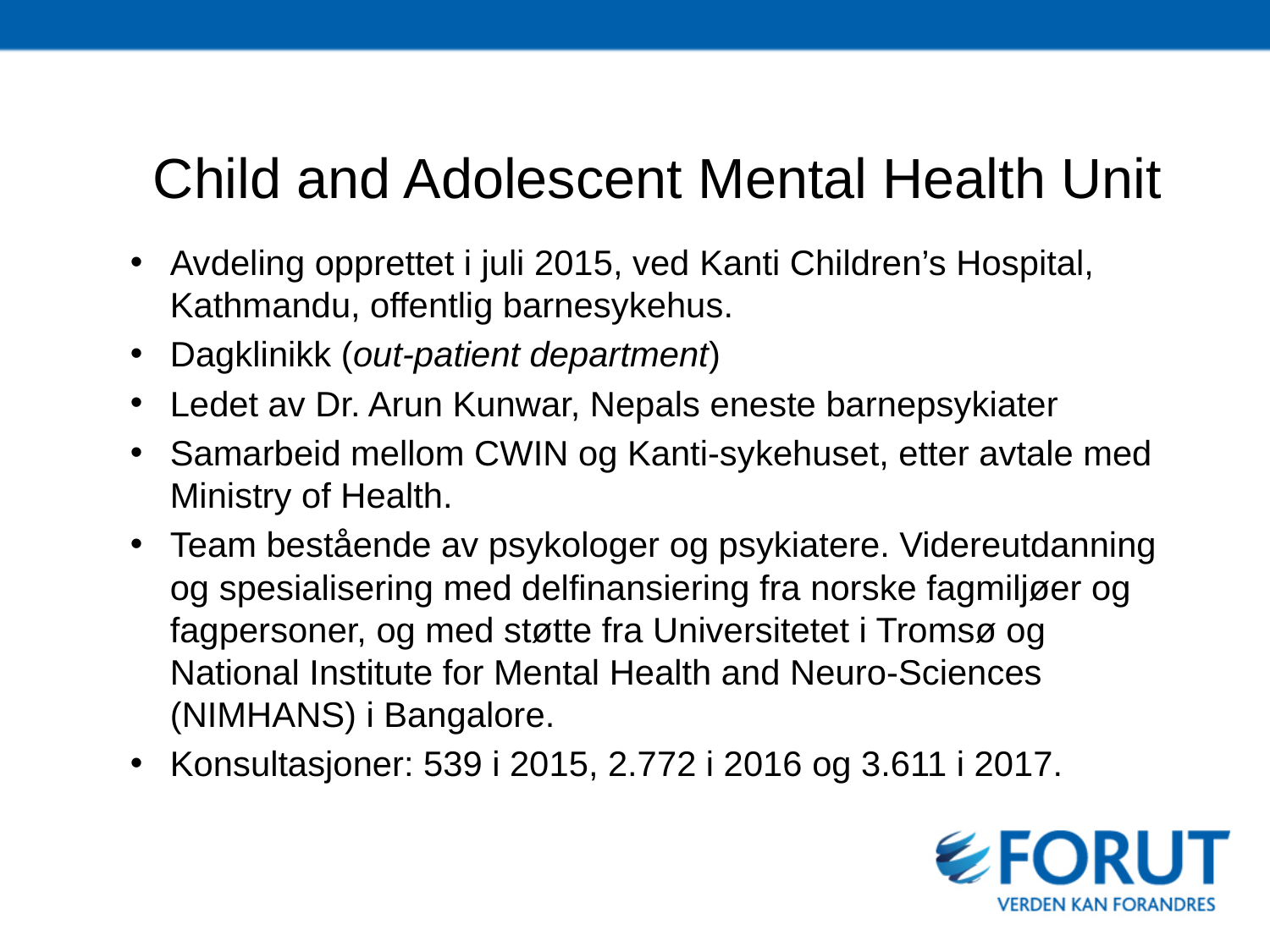

Child and Adolescent Mental Health Unit
Avdeling opprettet i juli 2015, ved Kanti Children’s Hospital, Kathmandu, offentlig barnesykehus.
Dagklinikk (out-patient department)
Ledet av Dr. Arun Kunwar, Nepals eneste barnepsykiater
Samarbeid mellom CWIN og Kanti-sykehuset, etter avtale med Ministry of Health.
Team bestående av psykologer og psykiatere. Videreutdanning og spesialisering med delfinansiering fra norske fagmiljøer og fagpersoner, og med støtte fra Universitetet i Tromsø og National Institute for Mental Health and Neuro-Sciences (NIMHANS) i Bangalore.
Konsultasjoner: 539 i 2015, 2.772 i 2016 og 3.611 i 2017.